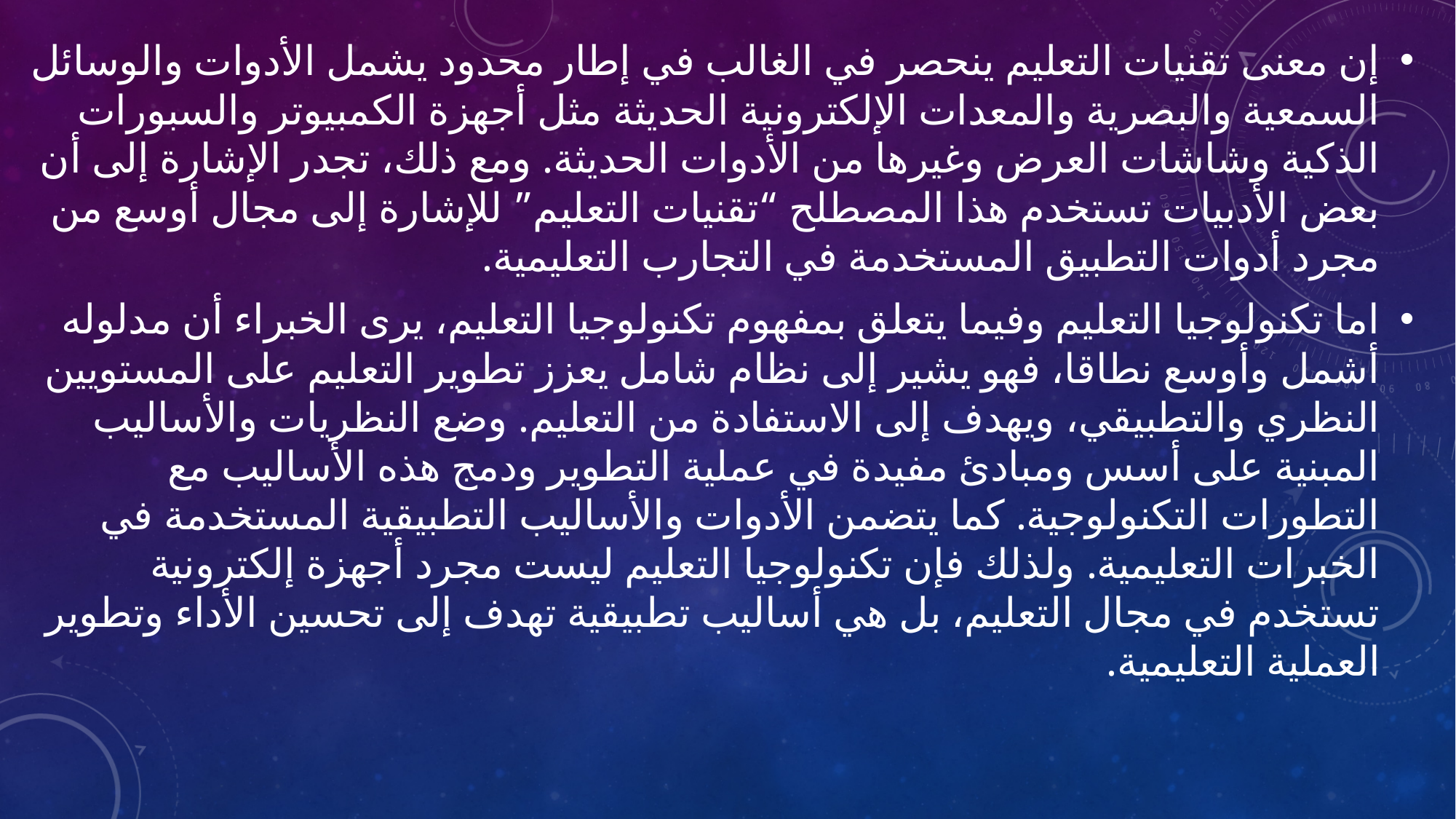

إن معنى تقنيات التعليم ينحصر في الغالب في إطار محدود يشمل الأدوات والوسائل السمعية والبصرية والمعدات الإلكترونية الحديثة مثل أجهزة الكمبيوتر والسبورات الذكية وشاشات العرض وغيرها من الأدوات الحديثة. ومع ذلك، تجدر الإشارة إلى أن بعض الأدبيات تستخدم هذا المصطلح “تقنيات التعليم” للإشارة إلى مجال أوسع من مجرد أدوات التطبيق المستخدمة في التجارب التعليمية.
اما تكنولوجيا التعليم وفيما يتعلق بمفهوم تكنولوجيا التعليم، يرى الخبراء أن مدلوله أشمل وأوسع نطاقا، فهو يشير إلى نظام شامل يعزز تطوير التعليم على المستويين النظري والتطبيقي، ويهدف إلى الاستفادة من التعليم. وضع النظريات والأساليب المبنية على أسس ومبادئ مفيدة في عملية التطوير ودمج هذه الأساليب مع التطورات التكنولوجية. كما يتضمن الأدوات والأساليب التطبيقية المستخدمة في الخبرات التعليمية. ولذلك فإن تكنولوجيا التعليم ليست مجرد أجهزة إلكترونية تستخدم في مجال التعليم، بل هي أساليب تطبيقية تهدف إلى تحسين الأداء وتطوير العملية التعليمية.